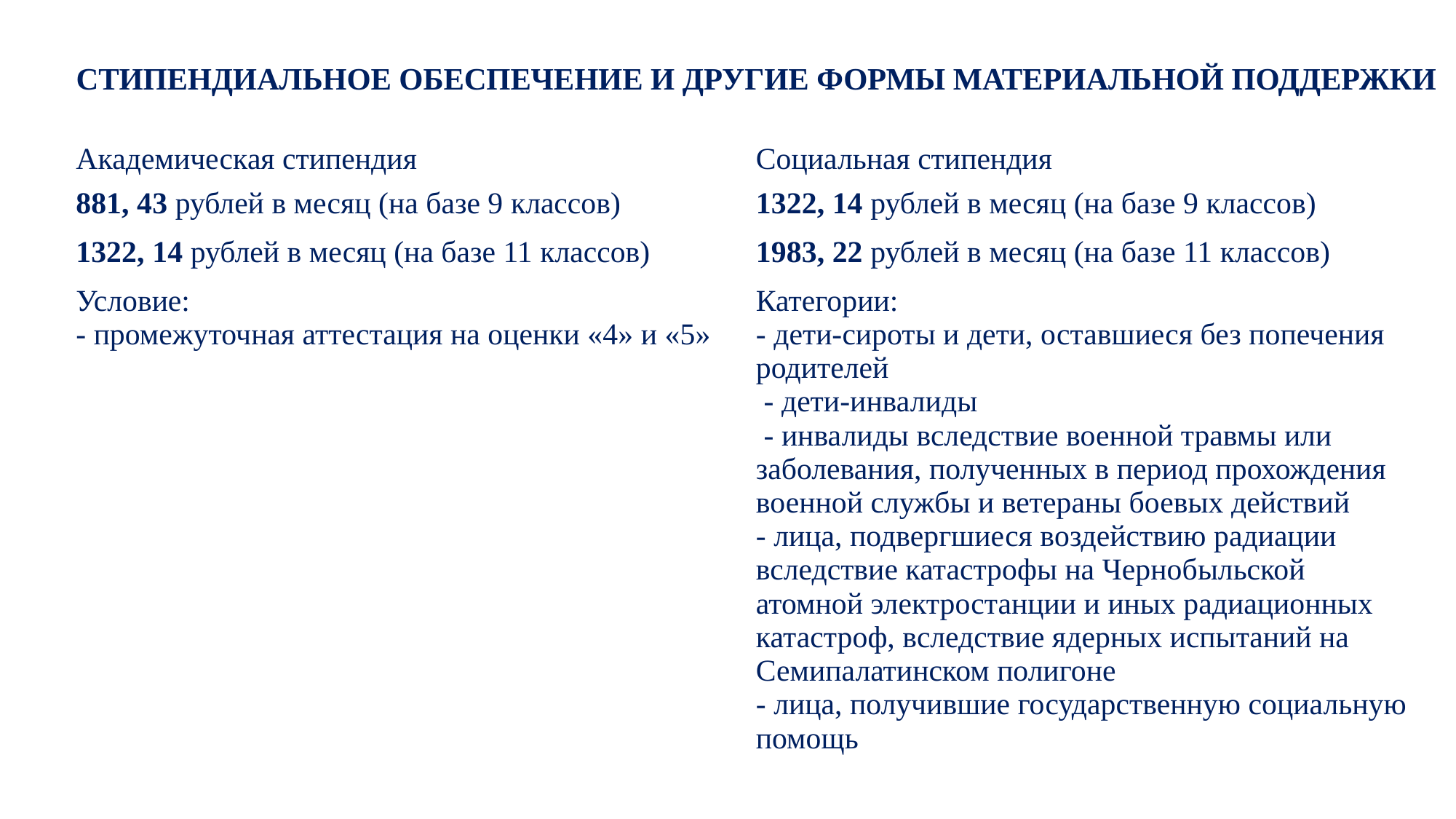

# СТИПЕНДИАЛЬНОЕ ОБЕСПЕЧЕНИЕ И ДРУГИЕ ФОРМЫ МАТЕРИАЛЬНОЙ ПОДДЕРЖКИ
| Академическая стипендия | Социальная стипендия |
| --- | --- |
| 881, 43 рублей в месяц (на базе 9 классов) | 1322, 14 рублей в месяц (на базе 9 классов) |
| 1322, 14 рублей в месяц (на базе 11 классов) | 1983, 22 рублей в месяц (на базе 11 классов) |
| Условие: - промежуточная аттестация на оценки «4» и «5» | Категории: - дети-сироты и дети, оставшиеся без попечения родителей - дети-инвалиды - инвалиды вследствие военной травмы или заболевания, полученных в период прохождения военной службы и ветераны боевых действий - лица, подвергшиеся воздействию радиации вследствие катастрофы на Чернобыльской атомной электростанции и иных радиационных катастроф, вследствие ядерных испытаний на Семипалатинском полигоне - лица, получившие государственную социальную помощь |